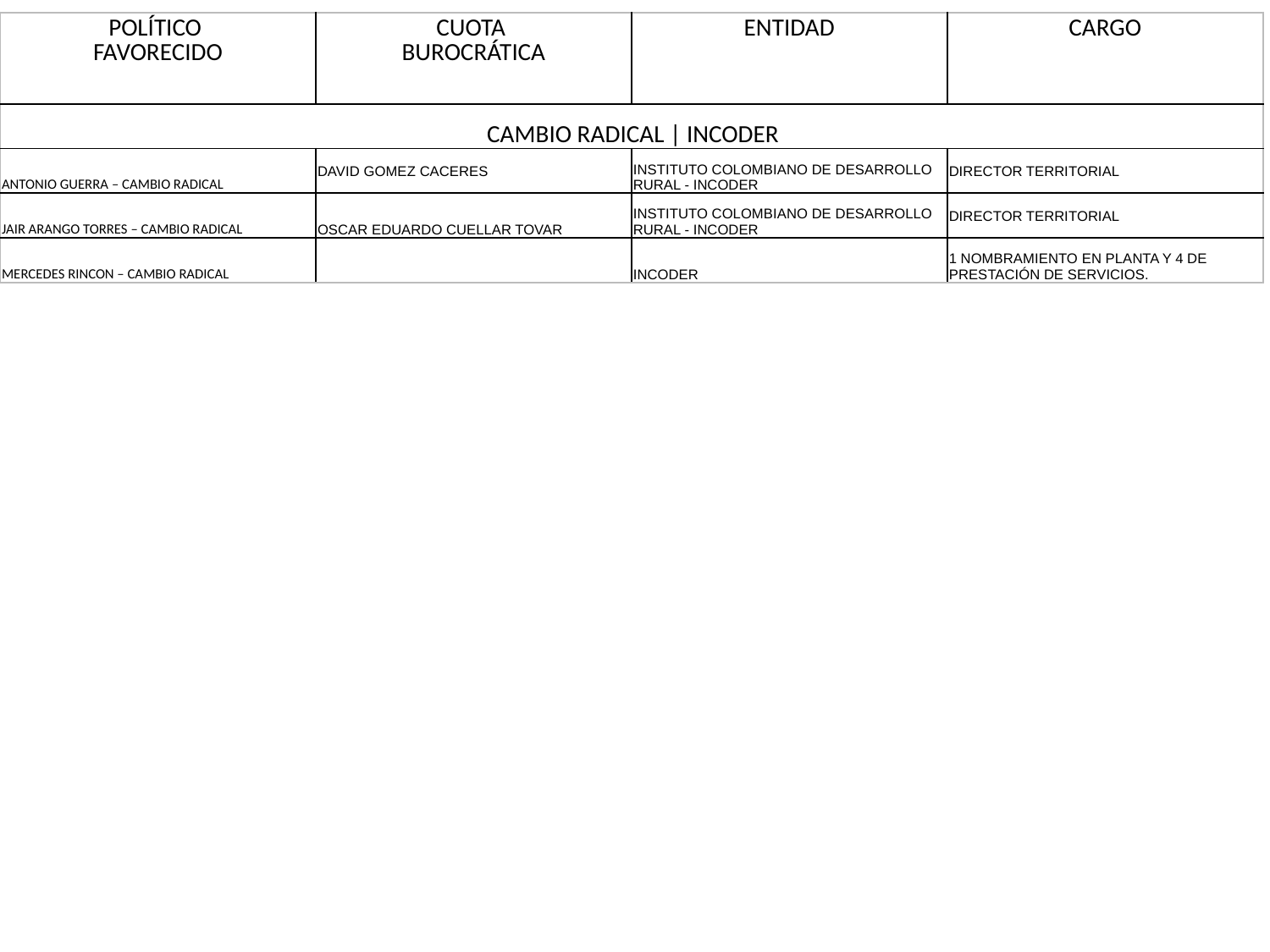

| POLÍTICO FAVORECIDO | CUOTA BUROCRÁTICA | ENTIDAD | CARGO |
| --- | --- | --- | --- |
| CAMBIO RADICAL | INCODER |  |  |  |
| ANTONIO GUERRA – CAMBIO RADICAL | DAVID GOMEZ CACERES | INSTITUTO COLOMBIANO DE DESARROLLO RURAL - INCODER | DIRECTOR TERRITORIAL |
| JAIR ARANGO TORRES – CAMBIO RADICAL | OSCAR EDUARDO CUELLAR TOVAR | INSTITUTO COLOMBIANO DE DESARROLLO RURAL - INCODER | DIRECTOR TERRITORIAL |
| MERCEDES RINCON – CAMBIO RADICAL |  | INCODER | 1 NOMBRAMIENTO EN PLANTA Y 4 DE PRESTACIÓN DE SERVICIOS. |